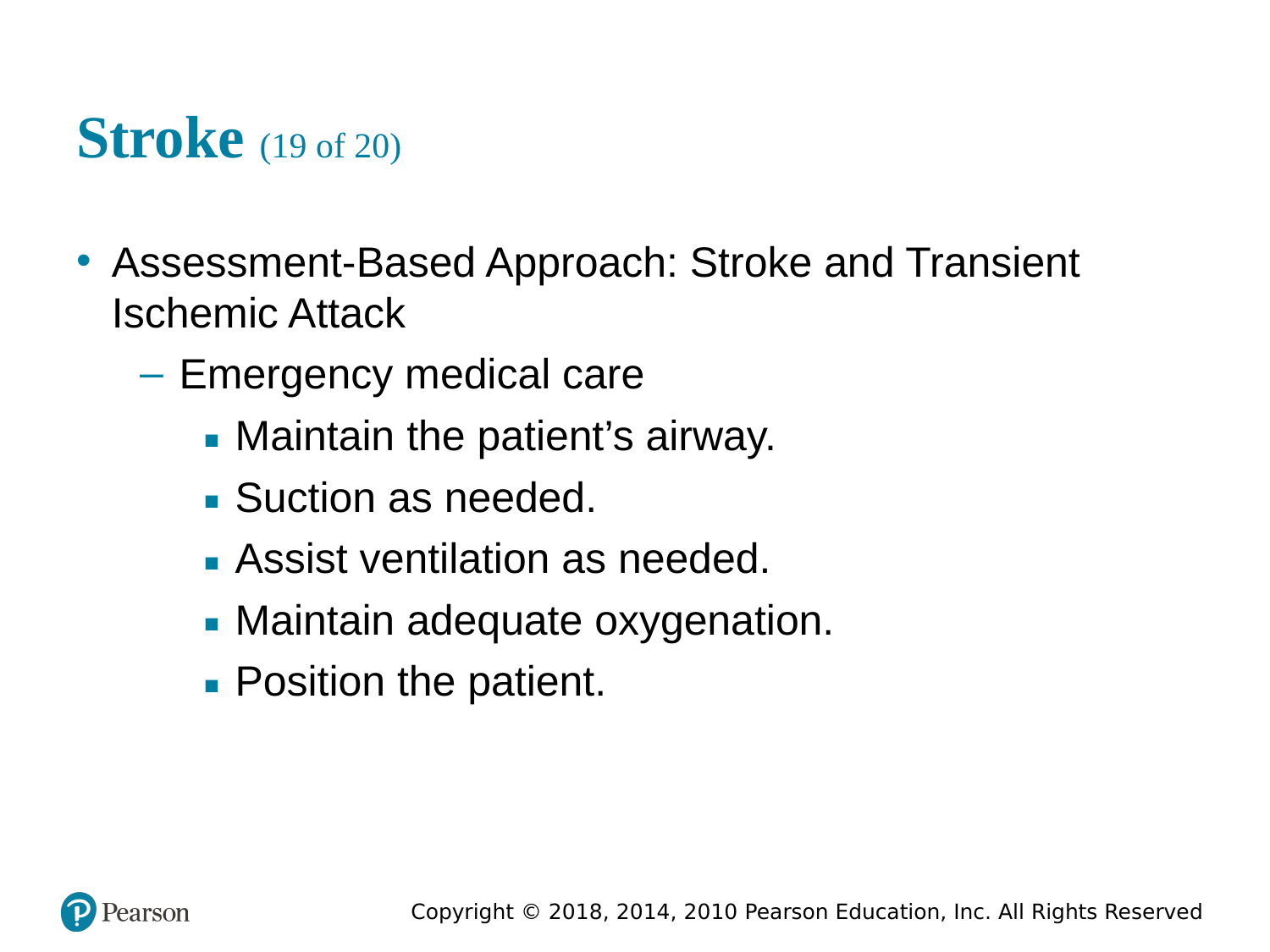

# Stroke (19 of 20)
Assessment-Based Approach: Stroke and Transient Ischemic Attack
Emergency medical care
Maintain the patient’s airway.
Suction as needed.
Assist ventilation as needed.
Maintain adequate oxygenation.
Position the patient.